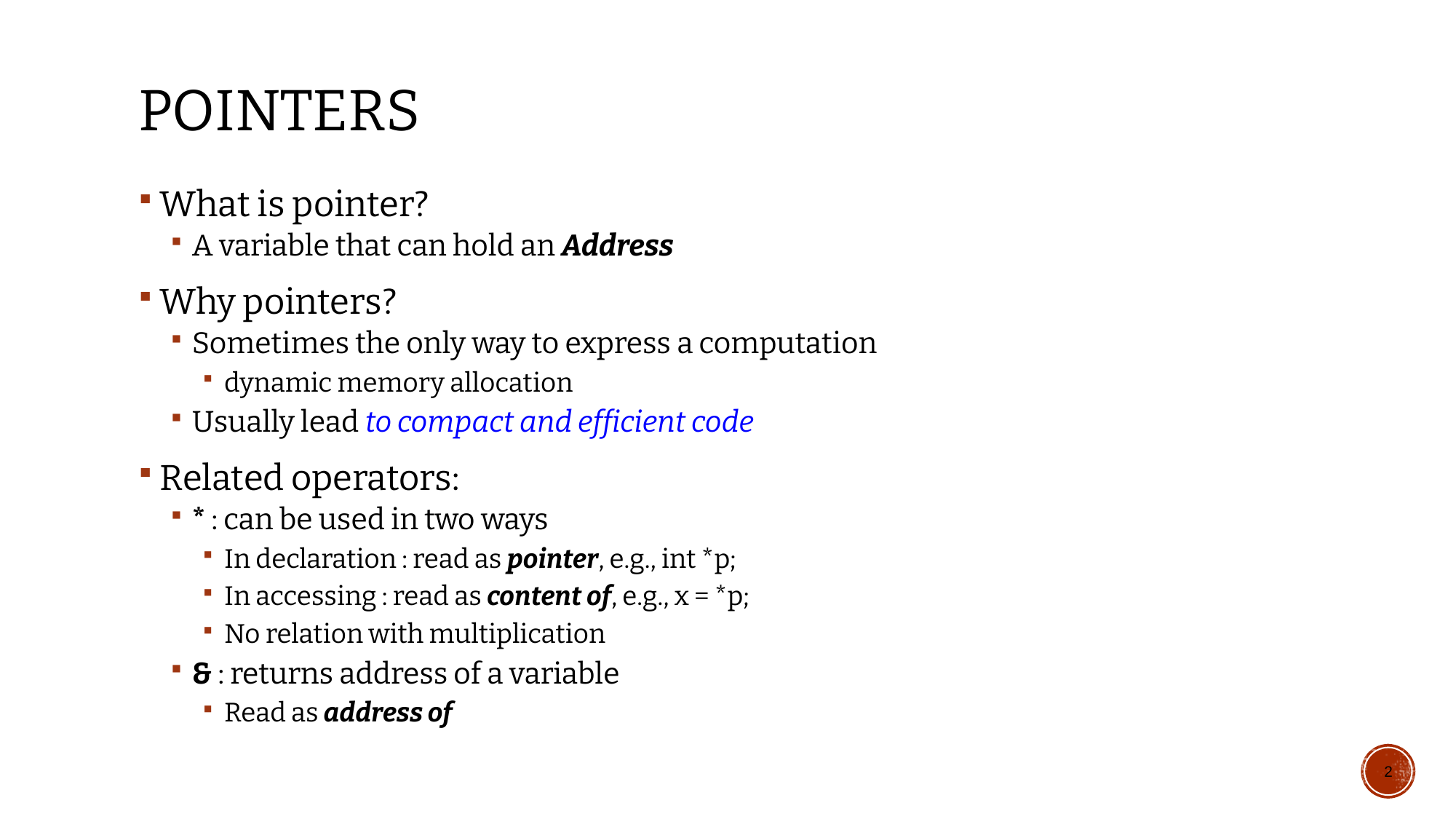

# Pointers
What is pointer?
A variable that can hold an Address
Why pointers?
Sometimes the only way to express a computation
dynamic memory allocation
Usually lead to compact and efficient code
Related operators:
* : can be used in two ways
In declaration : read as pointer, e.g., int *p;
In accessing : read as content of, e.g., x = *p;
No relation with multiplication
& : returns address of a variable
Read as address of
2